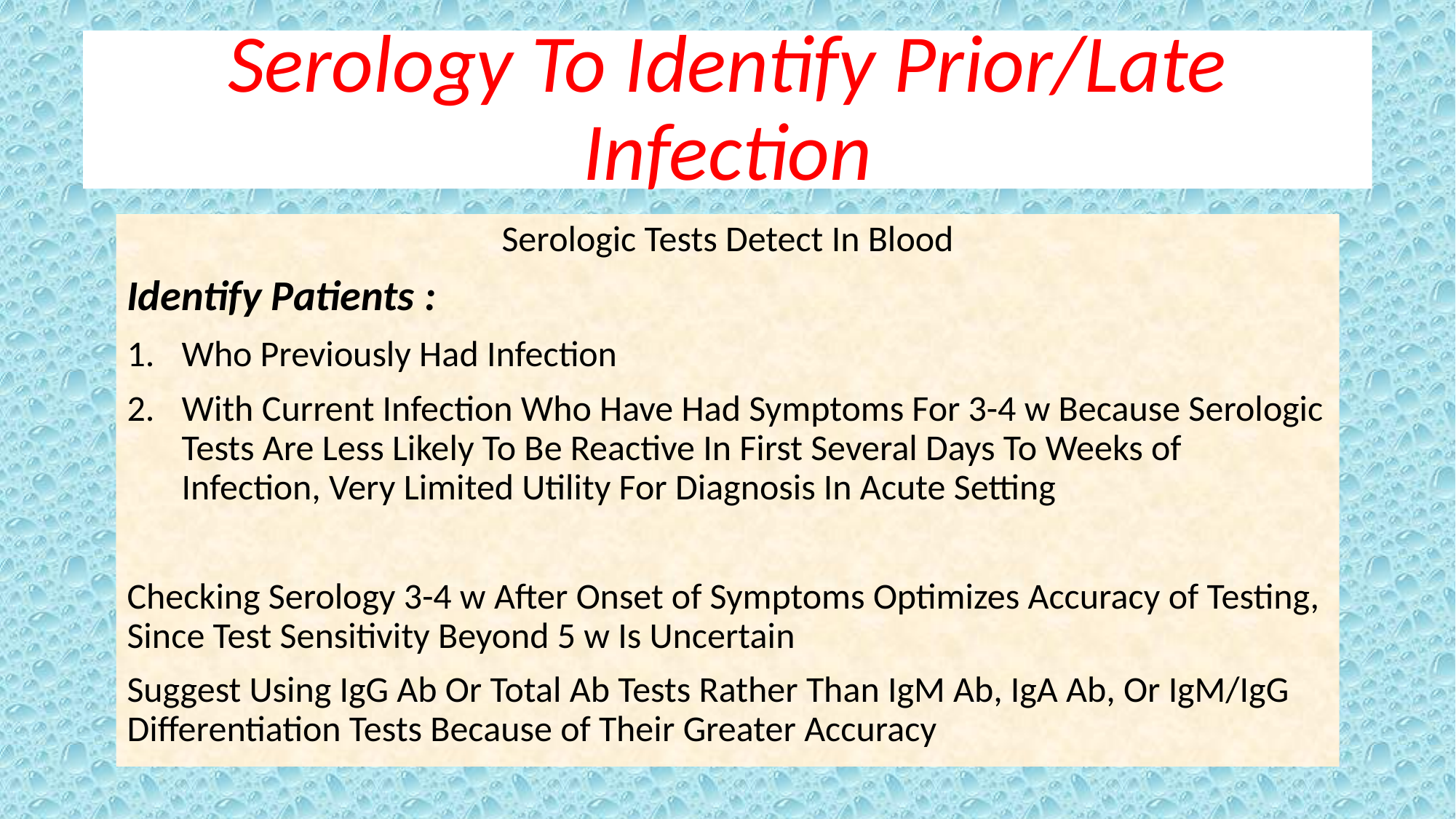

# Serology To Identify Prior/Late Infection
Serologic Tests Detect In Blood
Identify Patients :
Who Previously Had Infection
With Current Infection Who Have Had Symptoms For 3-4 w Because Serologic Tests Are Less Likely To Be Reactive In First Several Days To Weeks of Infection, Very Limited Utility For Diagnosis In Acute Setting

Checking Serology 3-4 w After Onset of Symptoms Optimizes Accuracy of Testing, Since Test Sensitivity Beyond 5 w Is Uncertain
Suggest Using IgG Ab Or Total Ab Tests Rather Than IgM Ab, IgA Ab, Or IgM/IgG Differentiation Tests Because of Their Greater Accuracy